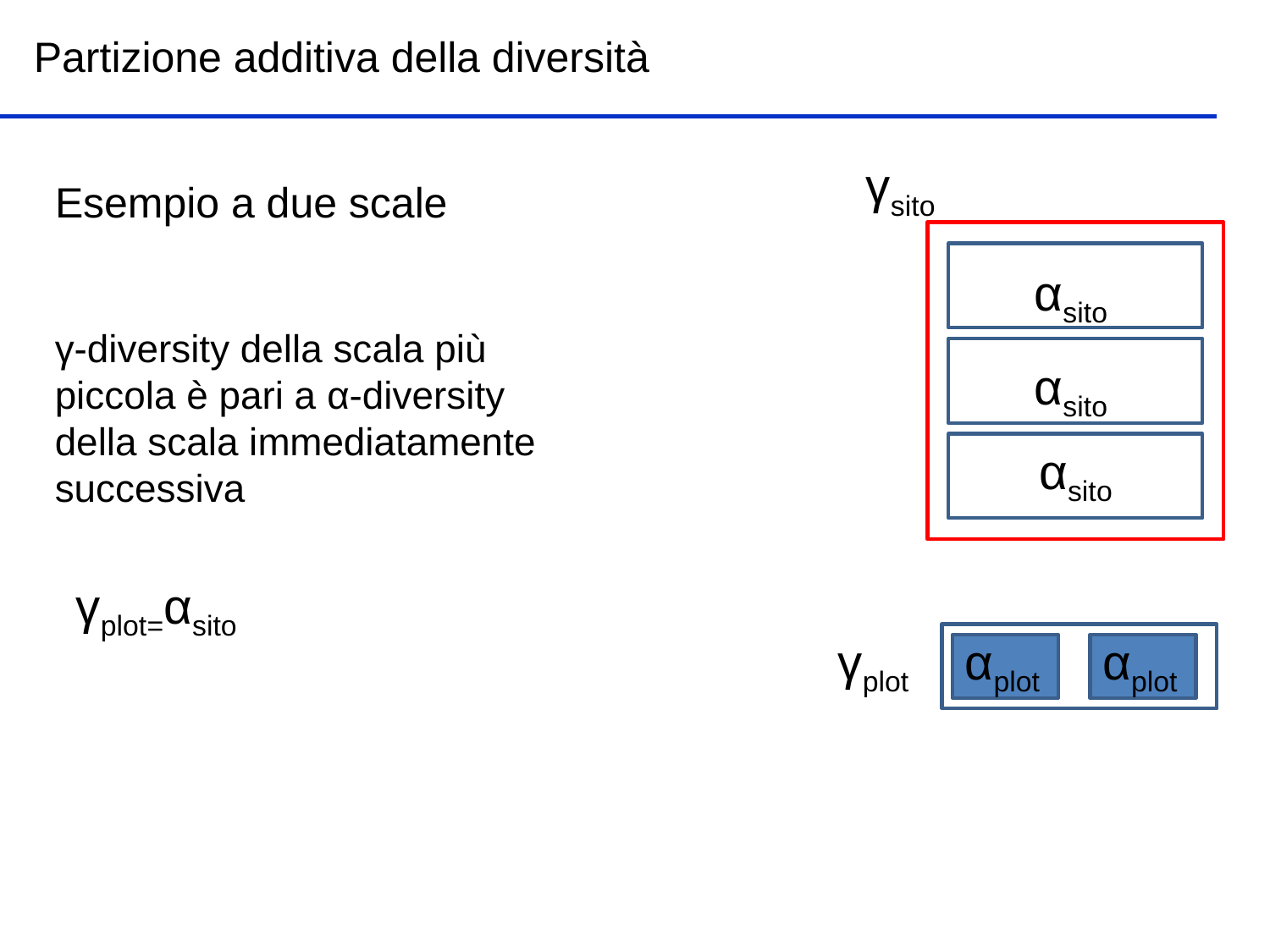

Partizione additiva della diversità
γsito

Esempio a due scale

αsito
γ-diversity della scala più piccola è pari a α-diversity della scala immediatamente successiva

αsito

αsito
γplot=αsito

γplot

αplot

αplot